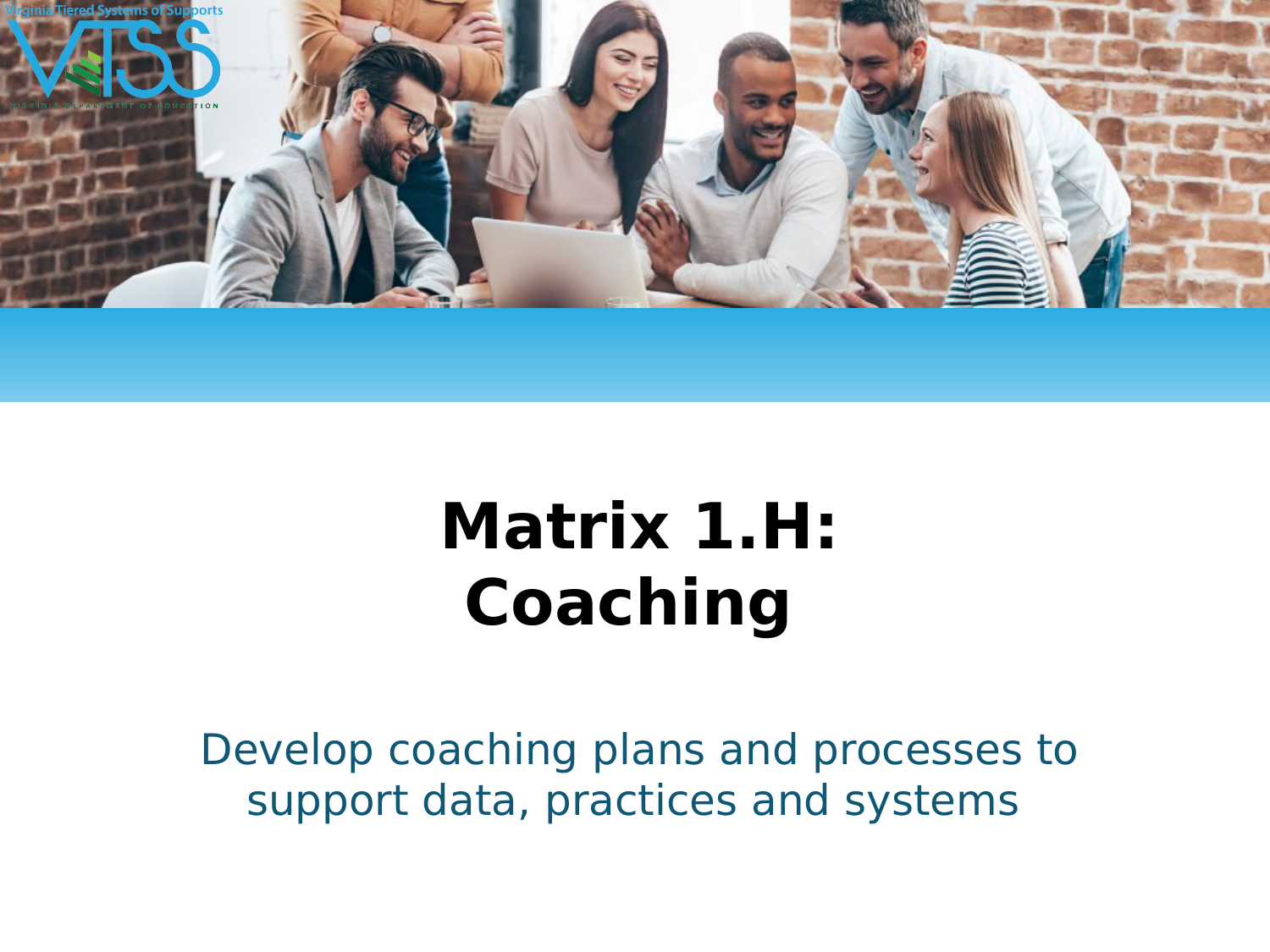

# Matrix 1.H:
Coaching
Develop coaching plans and processes to support data, practices and systems